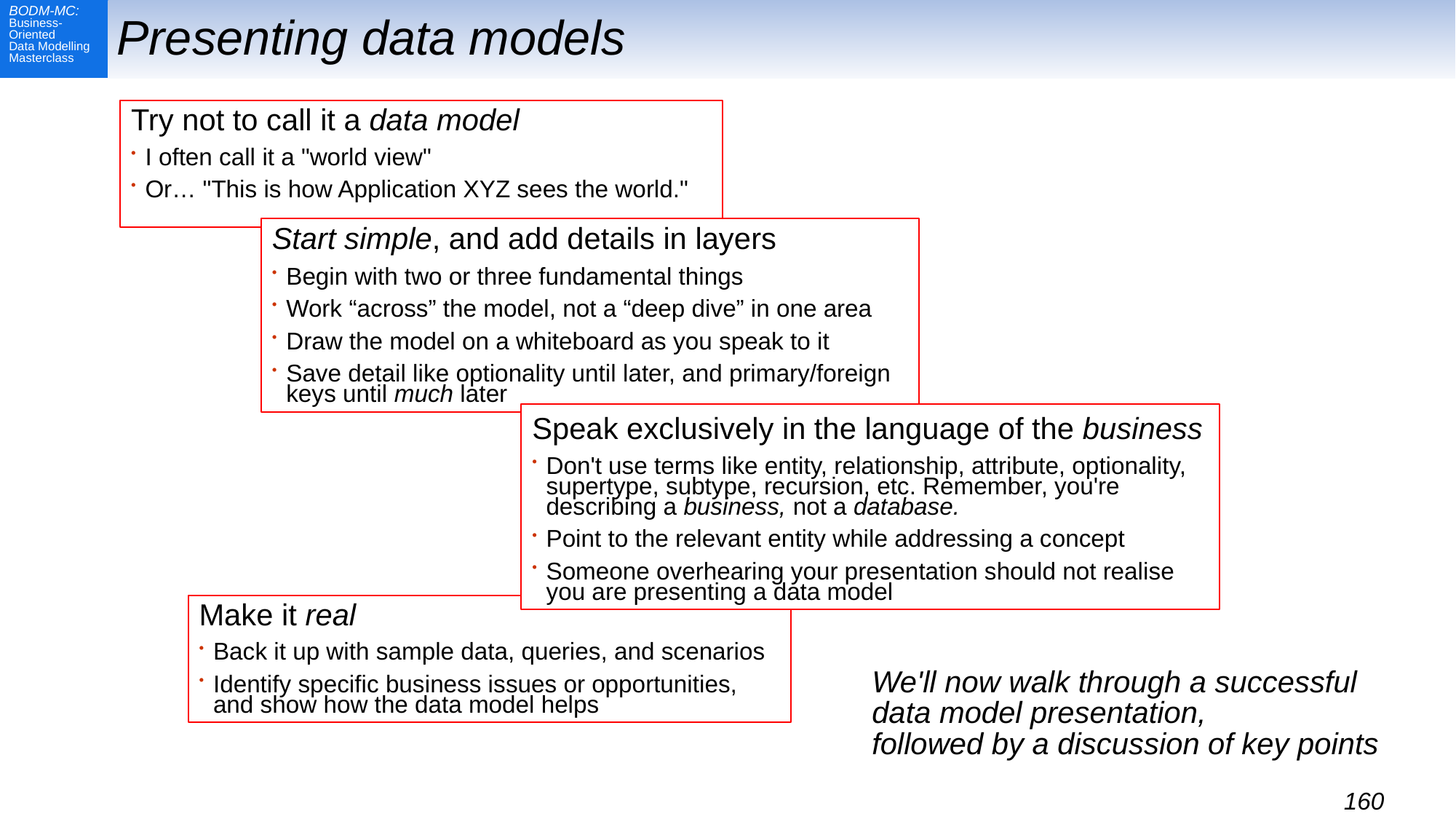

# Presenting data models
Try not to call it a data model
I often call it a "world view"
Or… "This is how Application XYZ sees the world."
Start simple, and add details in layers
Begin with two or three fundamental things
Work “across” the model, not a “deep dive” in one area
Draw the model on a whiteboard as you speak to it
Save detail like optionality until later, and primary/foreign keys until much later
Speak exclusively in the language of the business
Don't use terms like entity, relationship, attribute, optionality, supertype, subtype, recursion, etc. Remember, you're describing a business, not a database.
Point to the relevant entity while addressing a concept
Someone overhearing your presentation should not realise you are presenting a data model
Make it real
Back it up with sample data, queries, and scenarios
Identify specific business issues or opportunities, and show how the data model helps
We'll now walk through a successful data model presentation,
followed by a discussion of key points